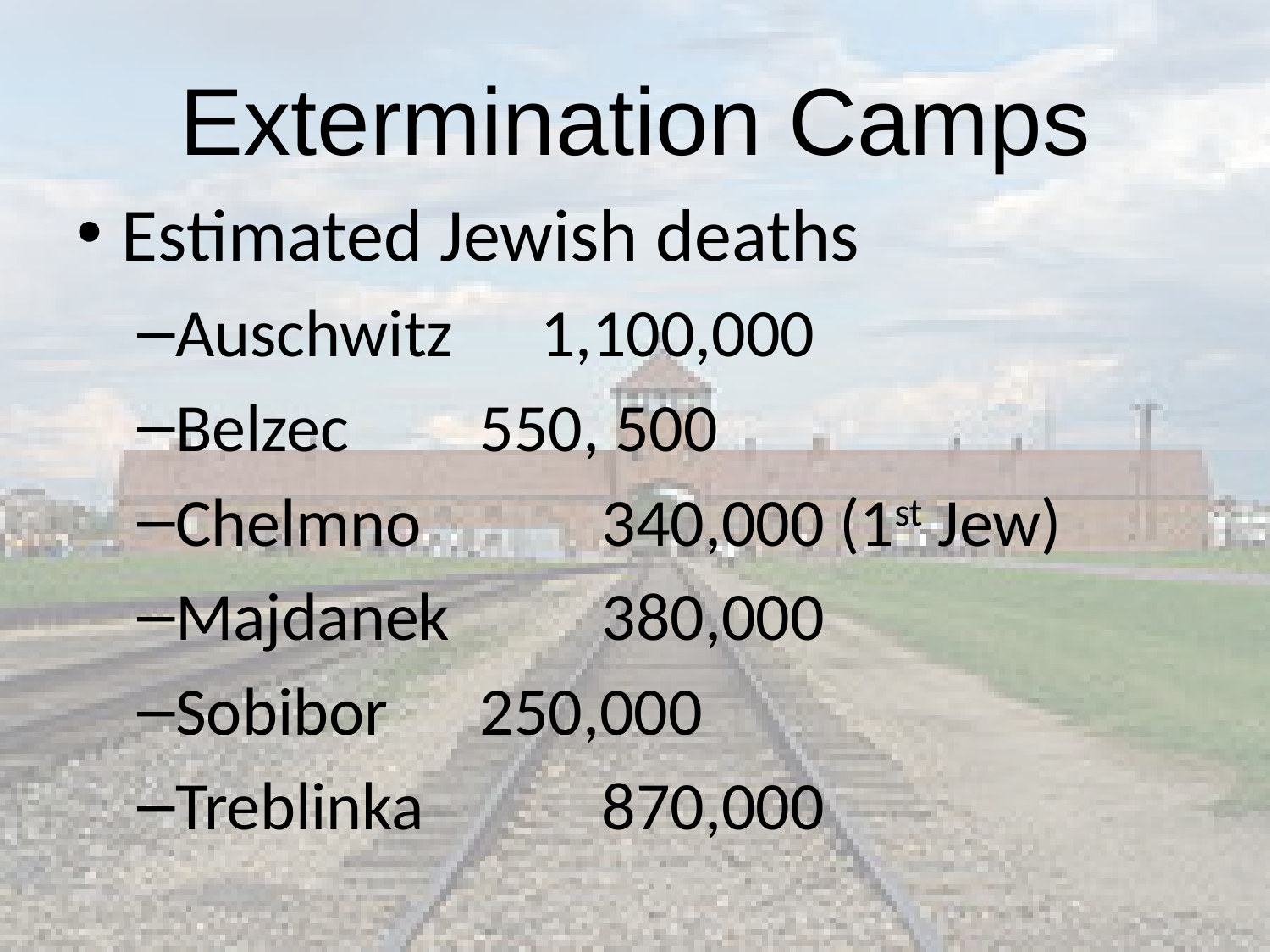

# Extermination Camps
Estimated Jewish deaths
Auschwitz	1,100,000
Belzec		    550, 500
Chelmno		    340,000 (1st Jew)
Majdanek	    380,000
Sobibor		    250,000
Treblinka		    870,000